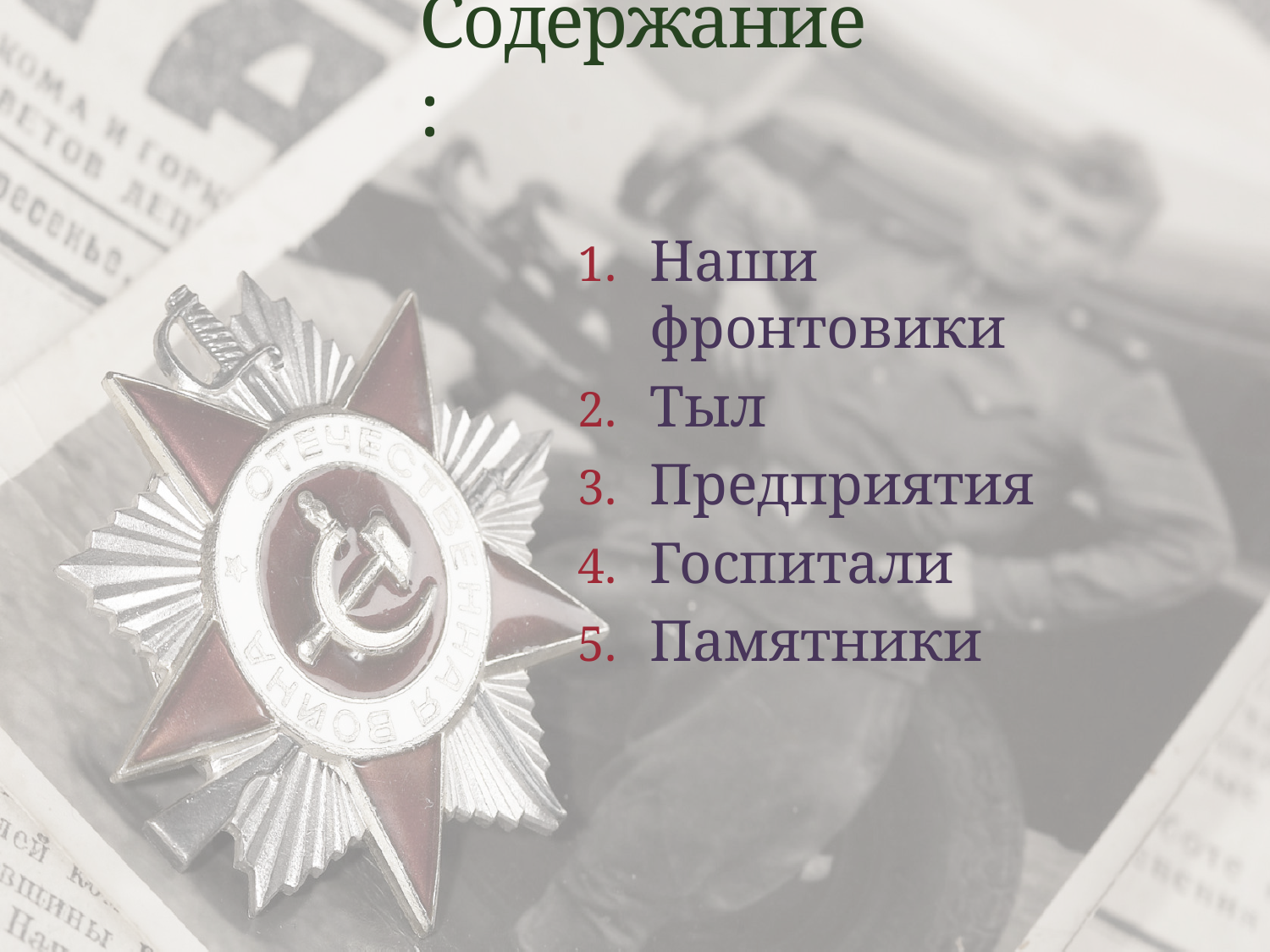

# Содержание:
Наши фронтовики
Тыл
Предприятия
Госпитали
Памятники